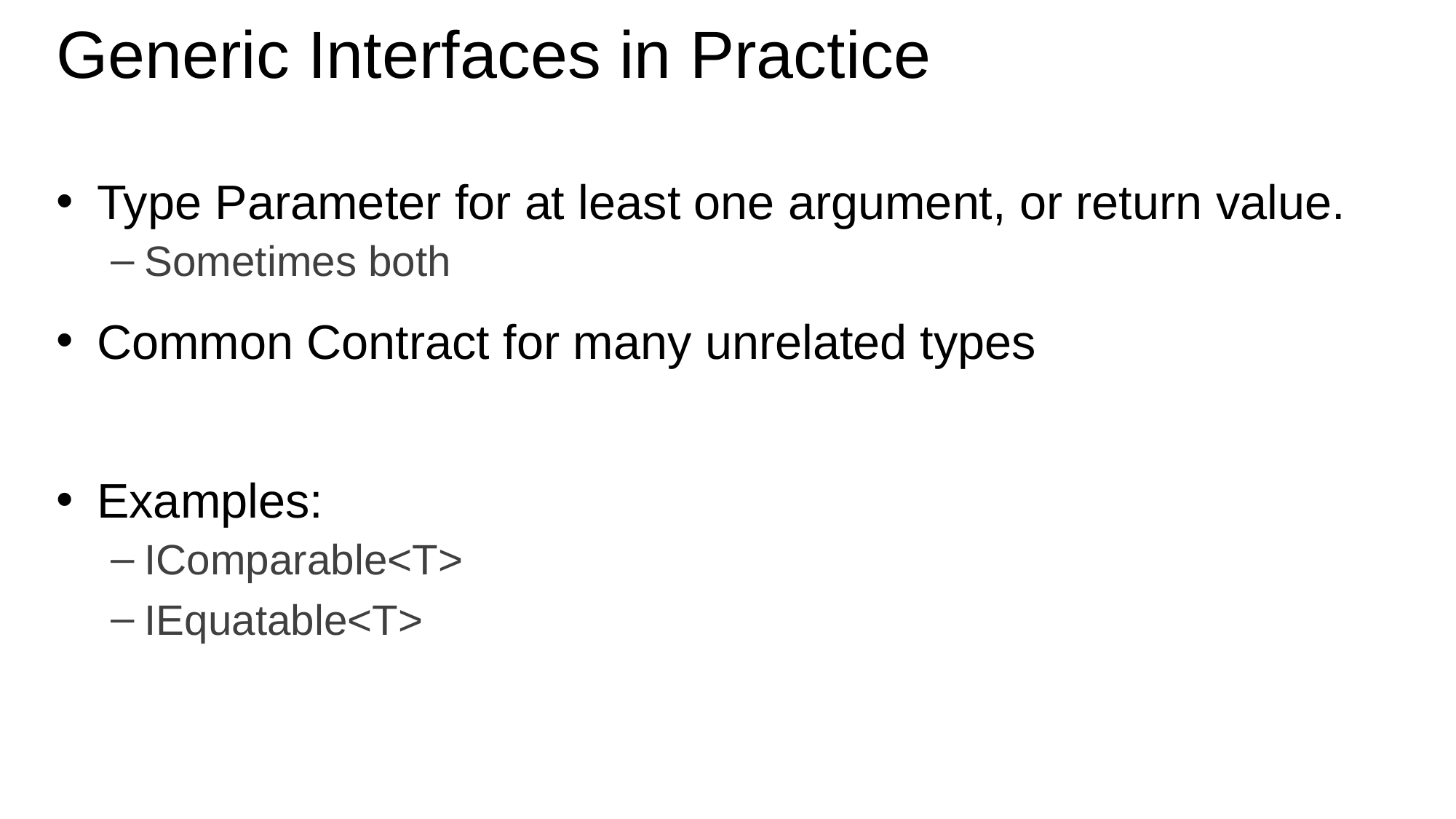

# Generic Interfaces in Practice
Type Parameter for at least one argument, or return value.
Sometimes both
Common Contract for many unrelated types

Examples:
IComparable<T>
IEquatable<T>